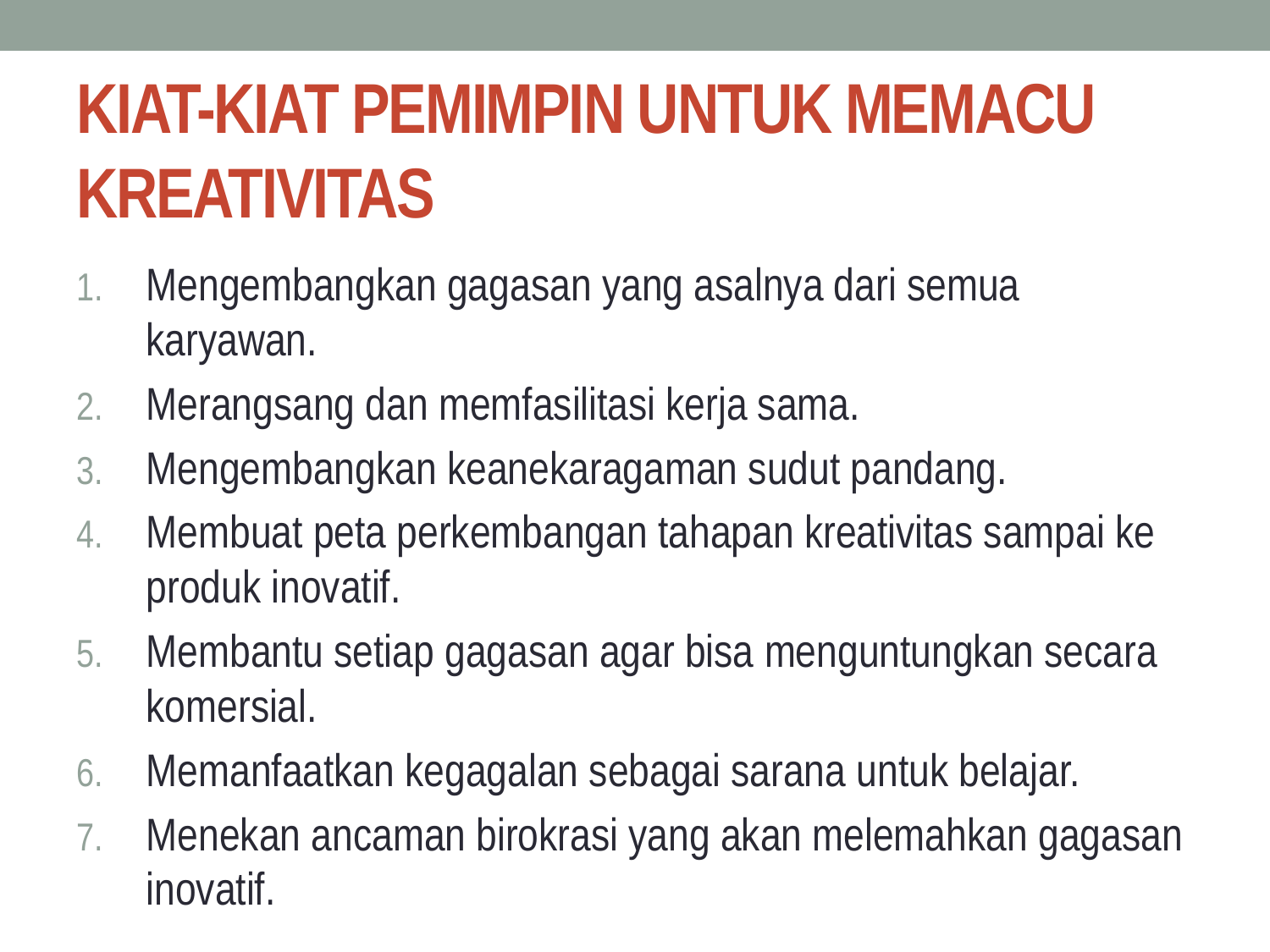

# KIAT-KIAT PEMIMPIN UNTUK MEMACU KREATIVITAS
Mengembangkan gagasan yang asalnya dari semua karyawan.
Merangsang dan memfasilitasi kerja sama.
Mengembangkan keanekaragaman sudut pandang.
Membuat peta perkembangan tahapan kreativitas sampai ke produk inovatif.
Membantu setiap gagasan agar bisa menguntungkan secara komersial.
Memanfaatkan kegagalan sebagai sarana untuk belajar.
Menekan ancaman birokrasi yang akan melemahkan gagasan inovatif.